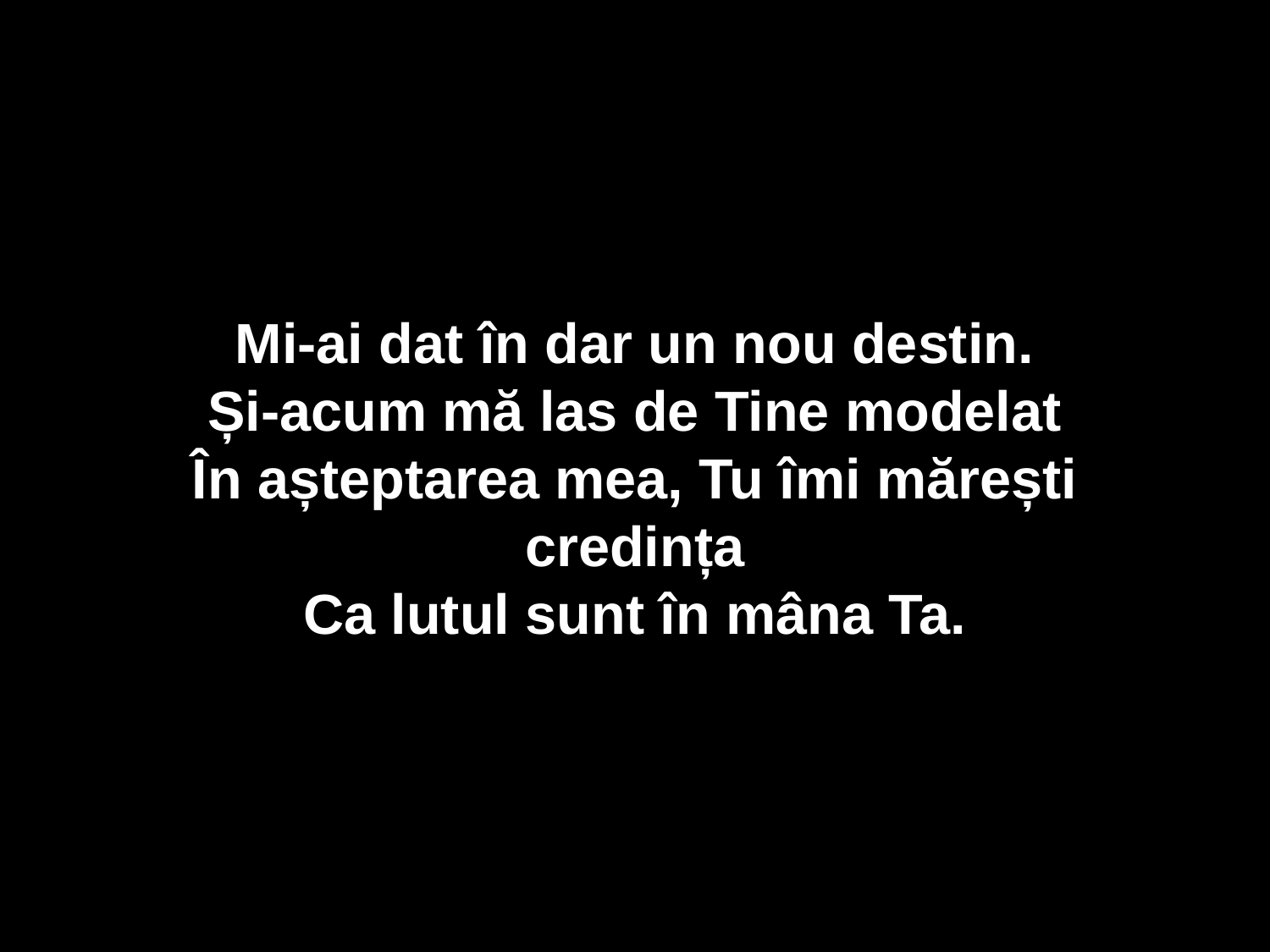

Mi-ai dat în dar un nou destin.
Și-acum mă las de Tine modelat
În așteptarea mea, Tu îmi mărești credința
Ca lutul sunt în mâna Ta.